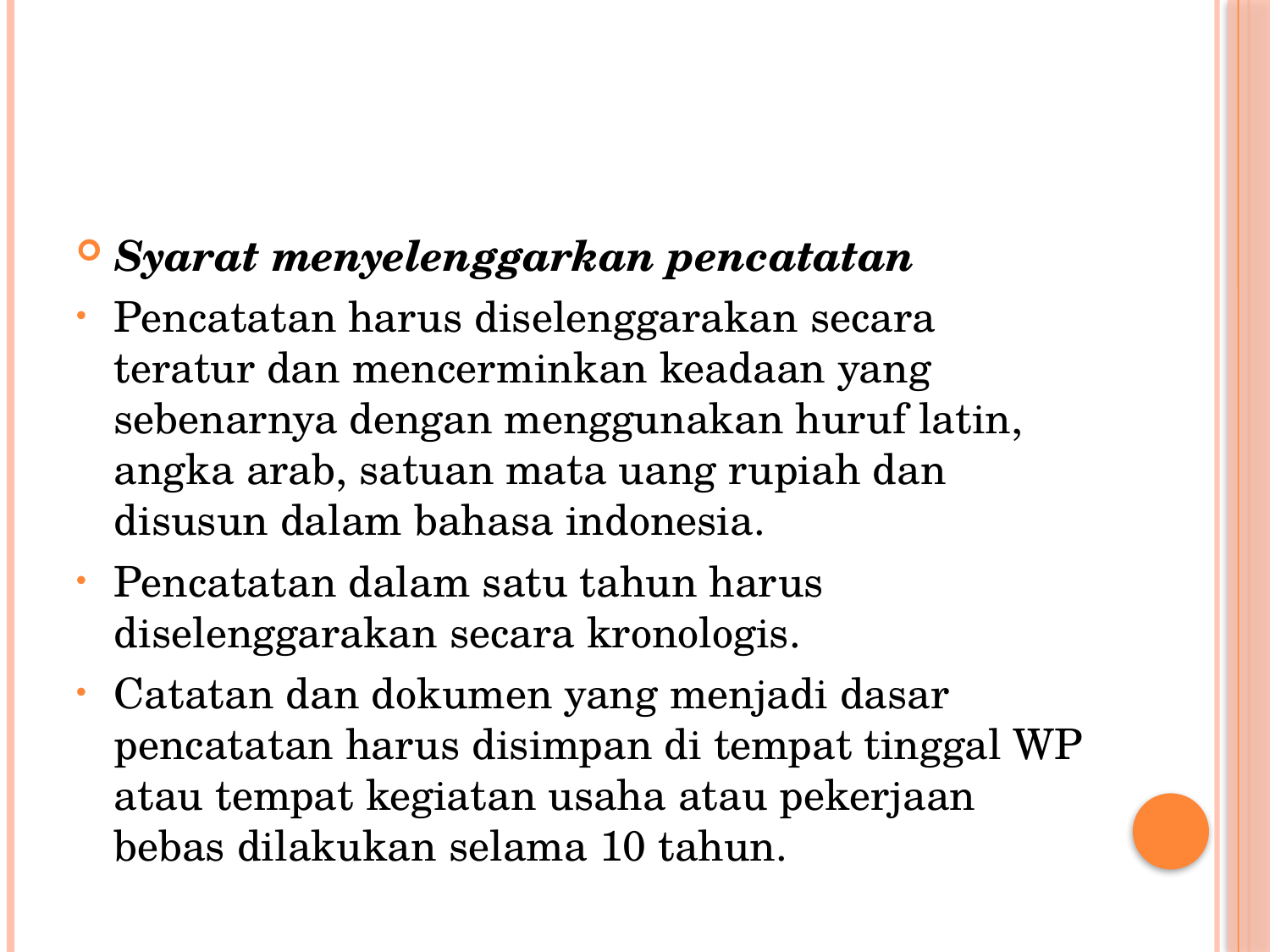

#
 Syarat menyelenggarkan pencatatan
Pencatatan harus diselenggarakan secara teratur dan mencerminkan keadaan yang sebenarnya dengan menggunakan huruf latin, angka arab, satuan mata uang rupiah dan disusun dalam bahasa indonesia.
Pencatatan dalam satu tahun harus diselenggarakan secara kronologis.
Catatan dan dokumen yang menjadi dasar pencatatan harus disimpan di tempat tinggal WP atau tempat kegiatan usaha atau pekerjaan bebas dilakukan selama 10 tahun.